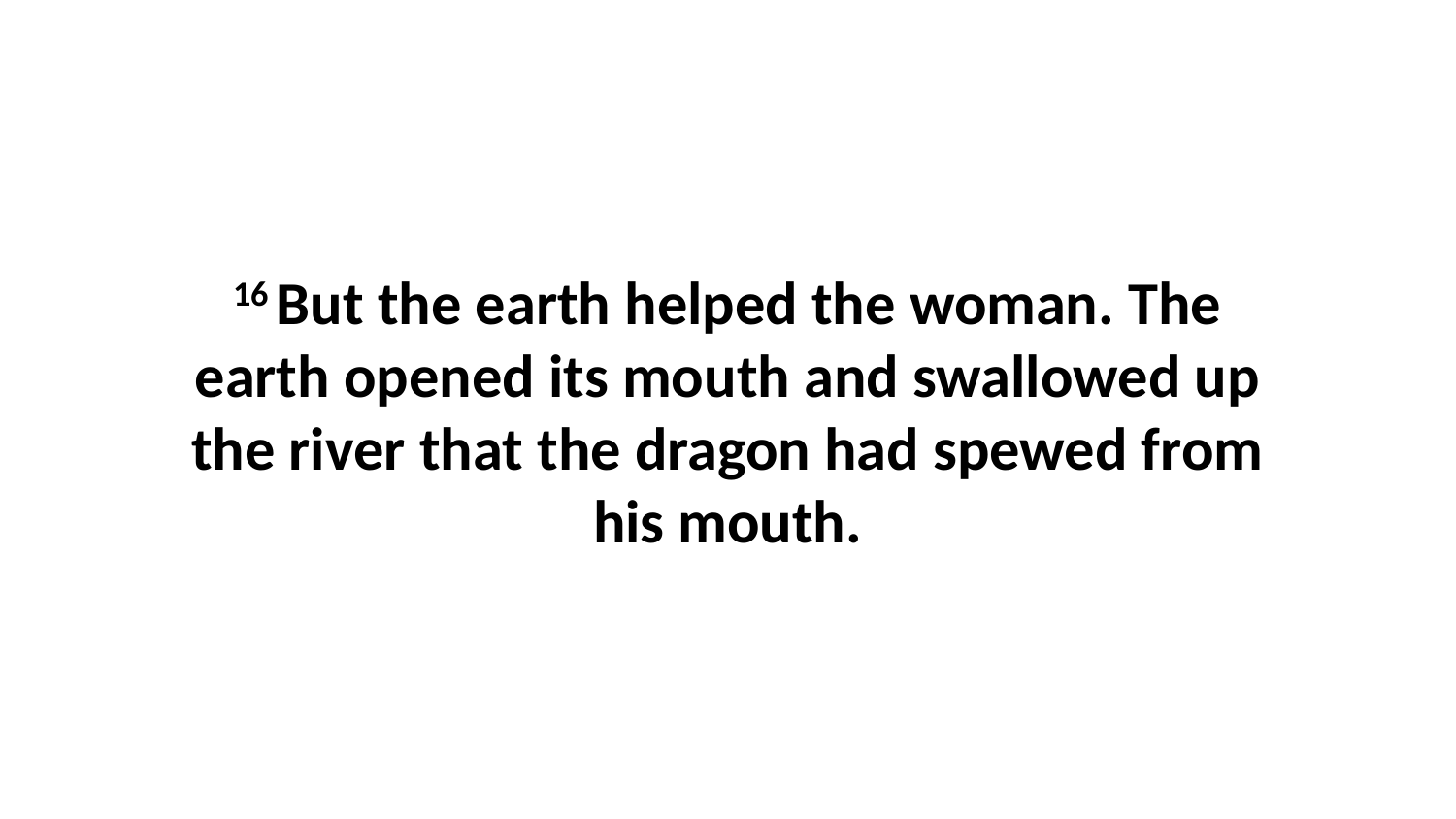

16 But the earth helped the woman. The earth opened its mouth and swallowed up the river that the dragon had spewed from his mouth.